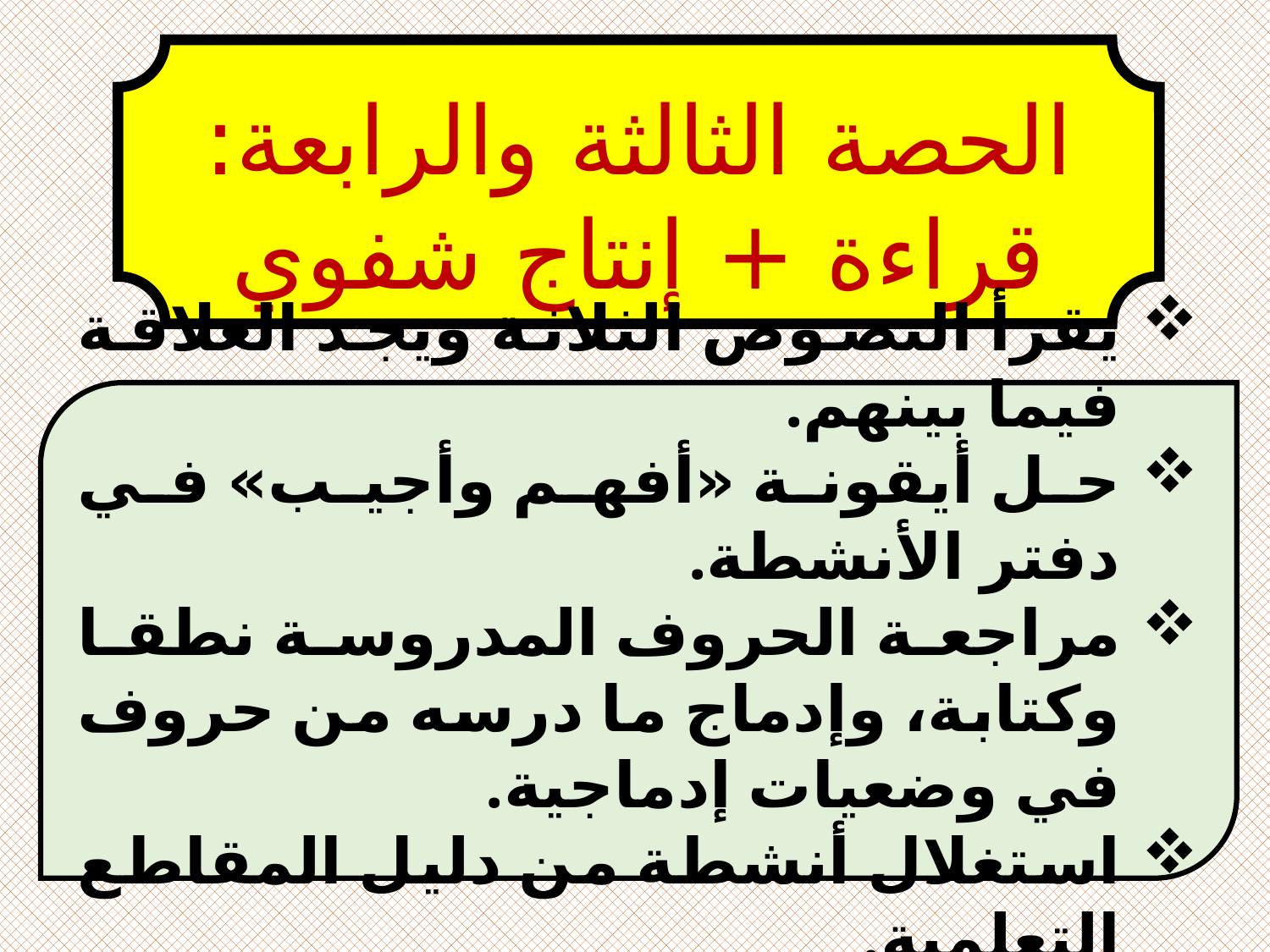

الحصة الثالثة والرابعة: قراءة + إنتاج شفوي
يقرأ النصوص الثلاثة ويجد العلاقة فيما بينهم.
حل أيقونة «أفهم وأجيب» في دفتر الأنشطة.
مراجعة الحروف المدروسة نطقا وكتابة، وإدماج ما درسه من حروف في وضعيات إدماجية.
استغلال أنشطة من دليل المقاطع التعلمية.